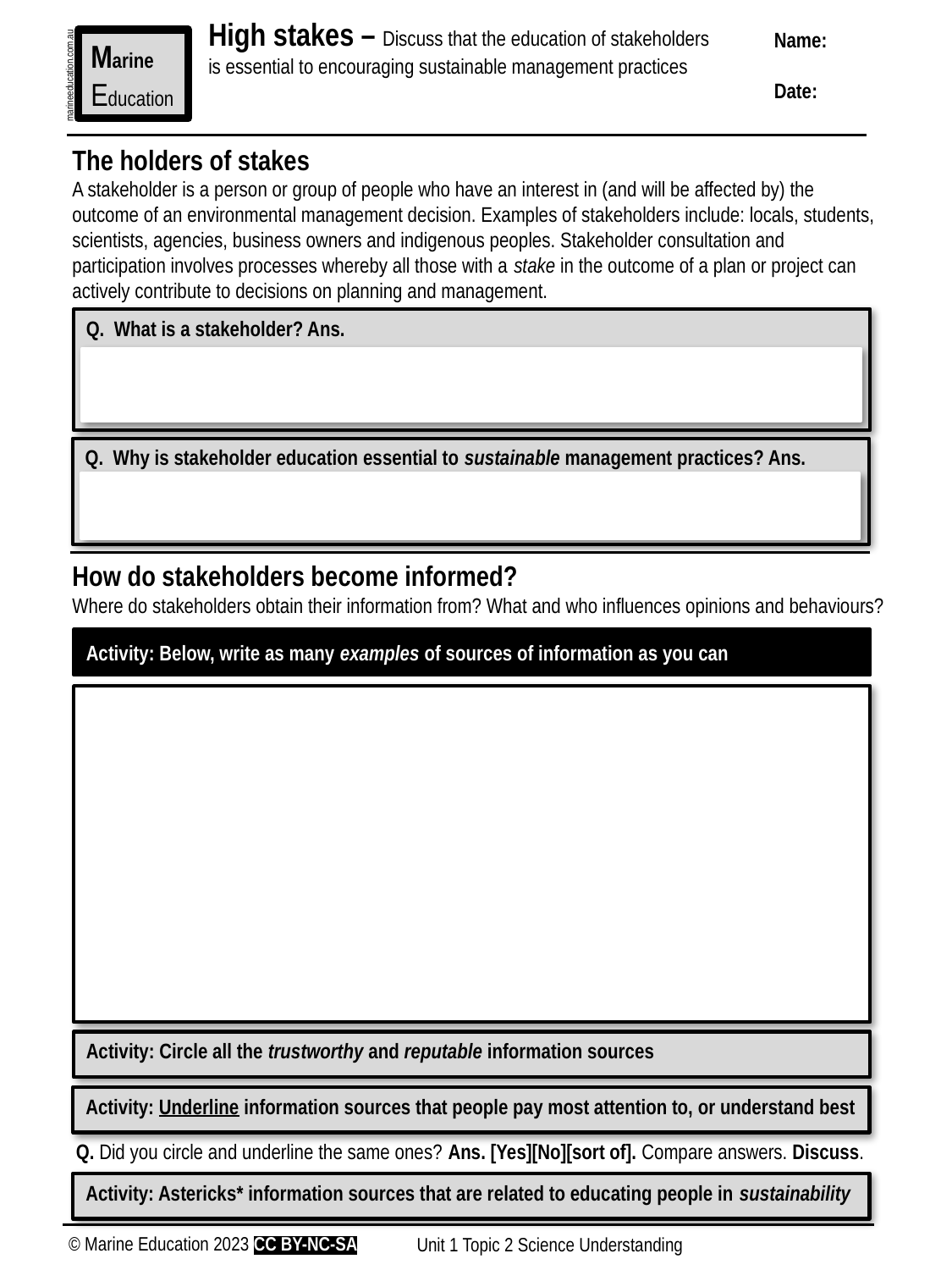

High stakes – Discuss that the education of stakeholders is essential to encouraging sustainable management practices

Name:

Date:
Marine
Education
marineeducation.com.au
The holders of stakes
A stakeholder is a person or group of people who have an interest in (and will be affected by) the outcome of an environmental management decision. Examples of stakeholders include: locals, students, scientists, agencies, business owners and indigenous peoples. Stakeholder consultation and participation involves processes whereby all those with a stake in the outcome of a plan or project can actively contribute to decisions on planning and management.
Q.  What is a stakeholder? Ans.

Q.  Why is stakeholder education essential to sustainable management practices? Ans.

How do stakeholders become informed?
Where do stakeholders obtain their information from? What and who influences opinions and behaviours?
Activity: Below, write as many examples of sources of information as you can

Activity: Circle all the trustworthy and reputable information sources
Activity: Underline information sources that people pay most attention to, or understand best
Q. Did you circle and underline the same ones? Ans. [Yes][No][sort of]. Compare answers. Discuss.
Activity: Astericks* information sources that are related to educating people in sustainability
© Marine Education 2023 CC BY-NC-SA
Unit 1 Topic 2 Science Understanding